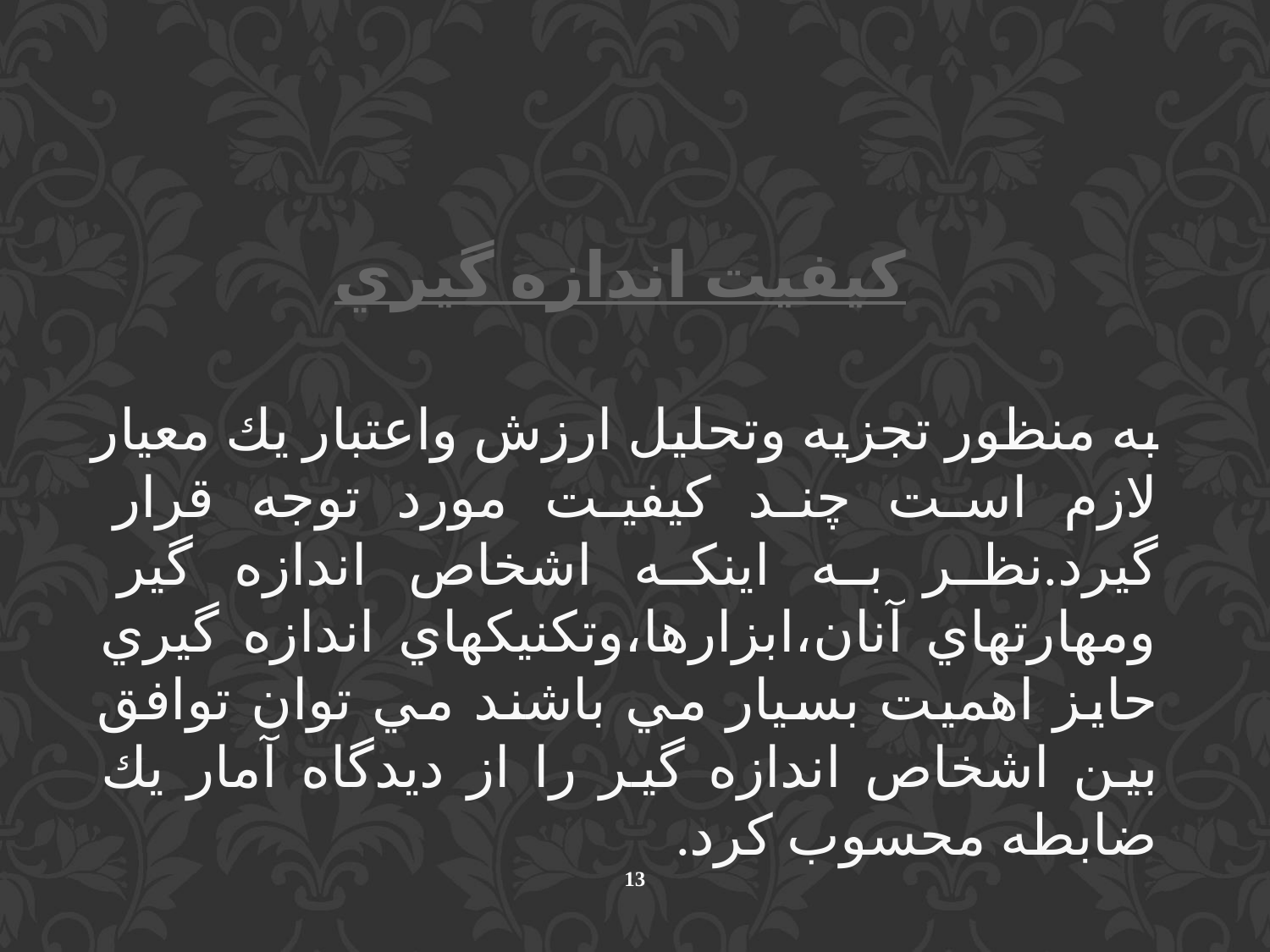

كيفيت اندازه گيري
به منظور تجزيه وتحليل ارزش واعتبار يك معيار لازم است چند كيفيت مورد توجه قرار گيرد.نظر به اينكه اشخاص اندازه گير ومهارتهاي آنان،ابزارها،وتكنيكهاي اندازه گيري حايز اهميت بسيار مي باشند مي توان توافق بين اشخاص اندازه گير را از ديدگاه آمار يك ضابطه محسوب كرد.

13